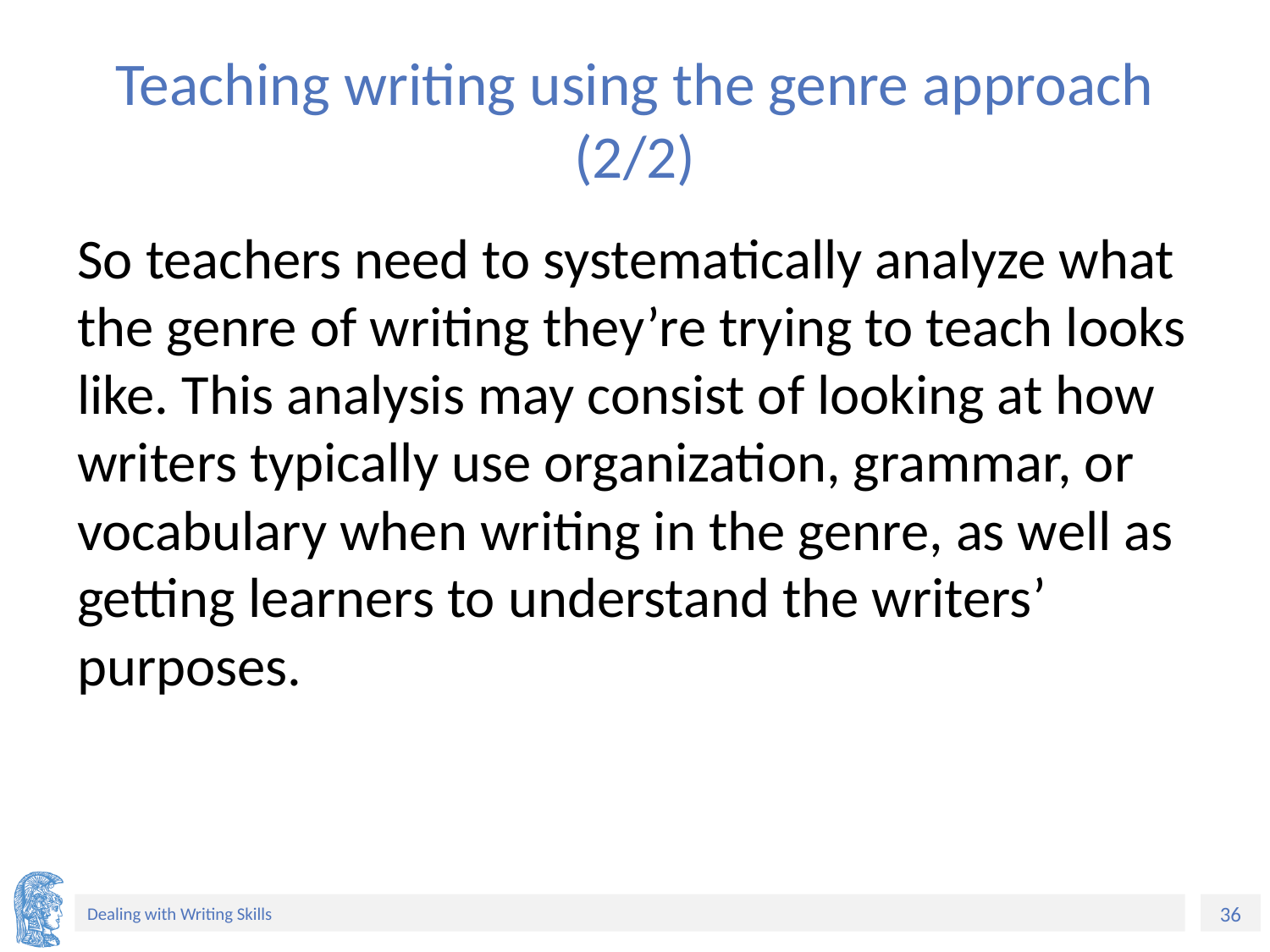

# Teaching writing using the genre approach (2/2)
So teachers need to systematically analyze what the genre of writing they’re trying to teach looks like. This analysis may consist of looking at how writers typically use organization, grammar, or vocabulary when writing in the genre, as well as getting learners to understand the writers’ purposes.